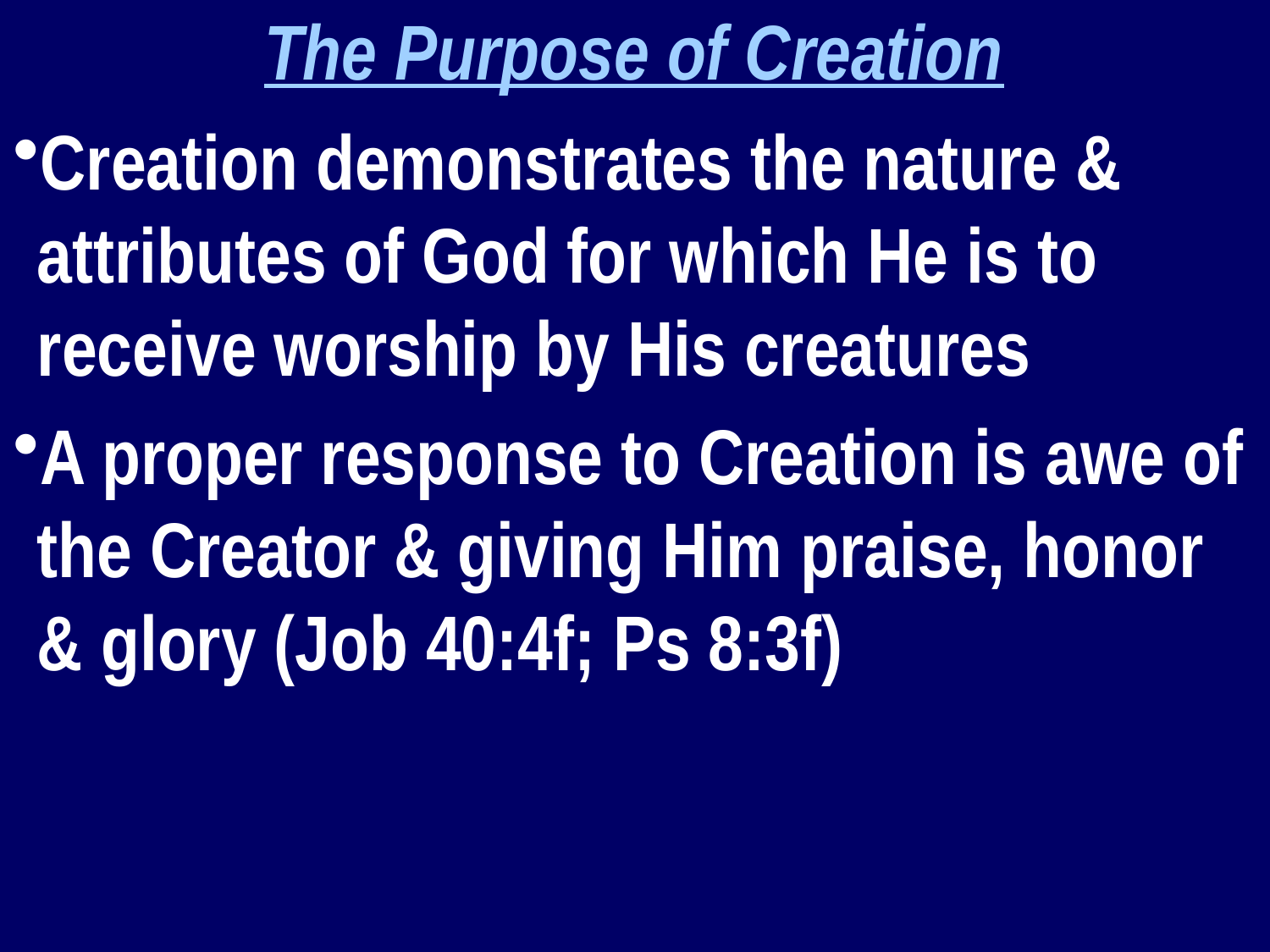

The Purpose of Creation
Creation demonstrates the nature & attributes of God for which He is to receive worship by His creatures
A proper response to Creation is awe of the Creator & giving Him praise, honor & glory (Job 40:4f; Ps 8:3f)